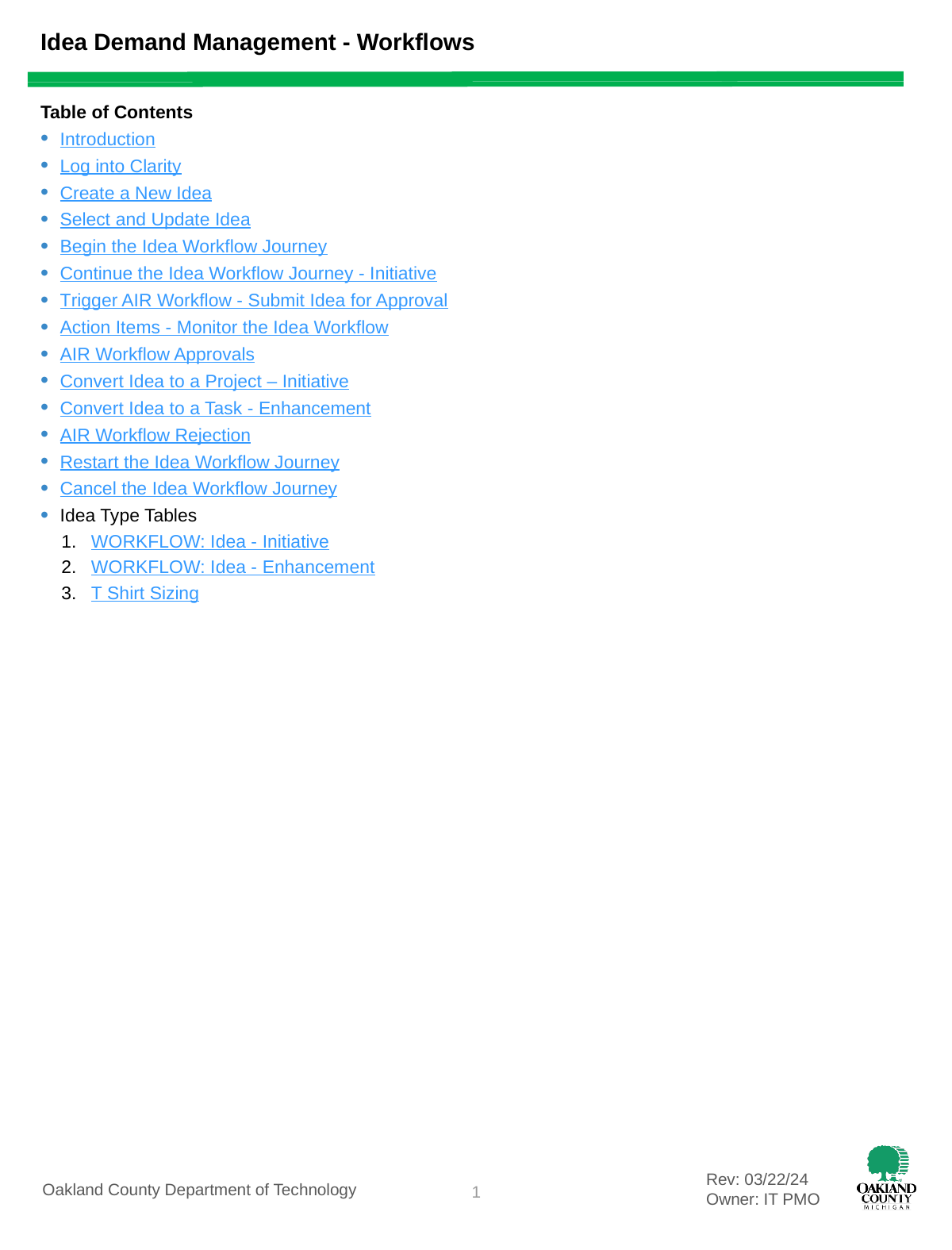

# Idea Demand Management - Workflows
Table of Contents
Introduction
Log into Clarity
Create a New Idea
Select and Update Idea
Begin the Idea Workflow Journey
Continue the Idea Workflow Journey - Initiative
Trigger AIR Workflow - Submit Idea for Approval
Action Items - Monitor the Idea Workflow
AIR Workflow Approvals
Convert Idea to a Project – Initiative
Convert Idea to a Task - Enhancement
AIR Workflow Rejection
Restart the Idea Workflow Journey
Cancel the Idea Workflow Journey
Idea Type Tables
WORKFLOW: Idea - Initiative
WORKFLOW: Idea - Enhancement
T Shirt Sizing